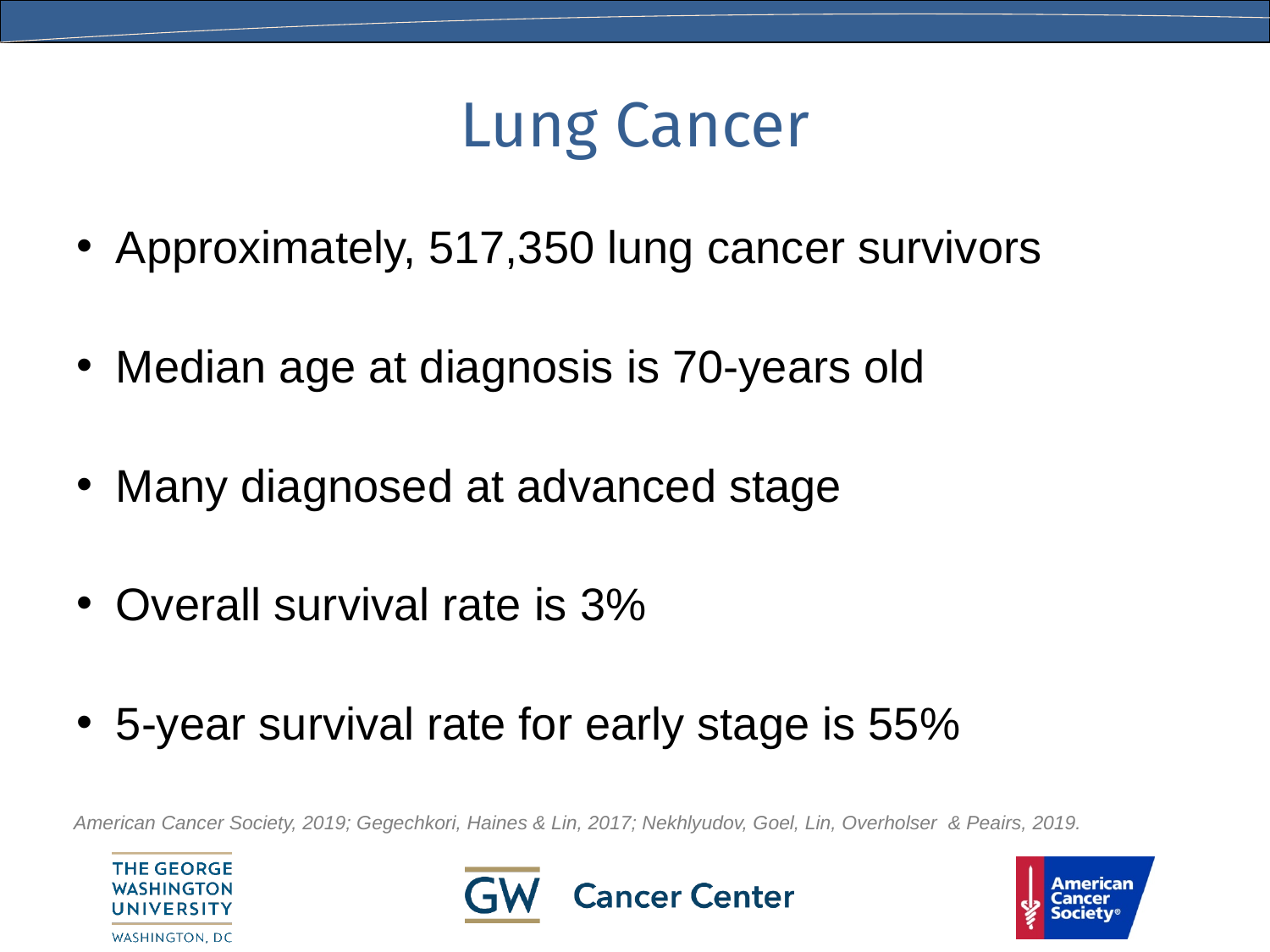

# Lung Cancer
Approximately, 517,350 lung cancer survivors
Median age at diagnosis is 70-years old
Many diagnosed at advanced stage
Overall survival rate is 3%
5-year survival rate for early stage is 55%
American Cancer Society, 2019; Gegechkori, Haines & Lin, 2017; Nekhlyudov, Goel, Lin, Overholser  & Peairs, 2019.